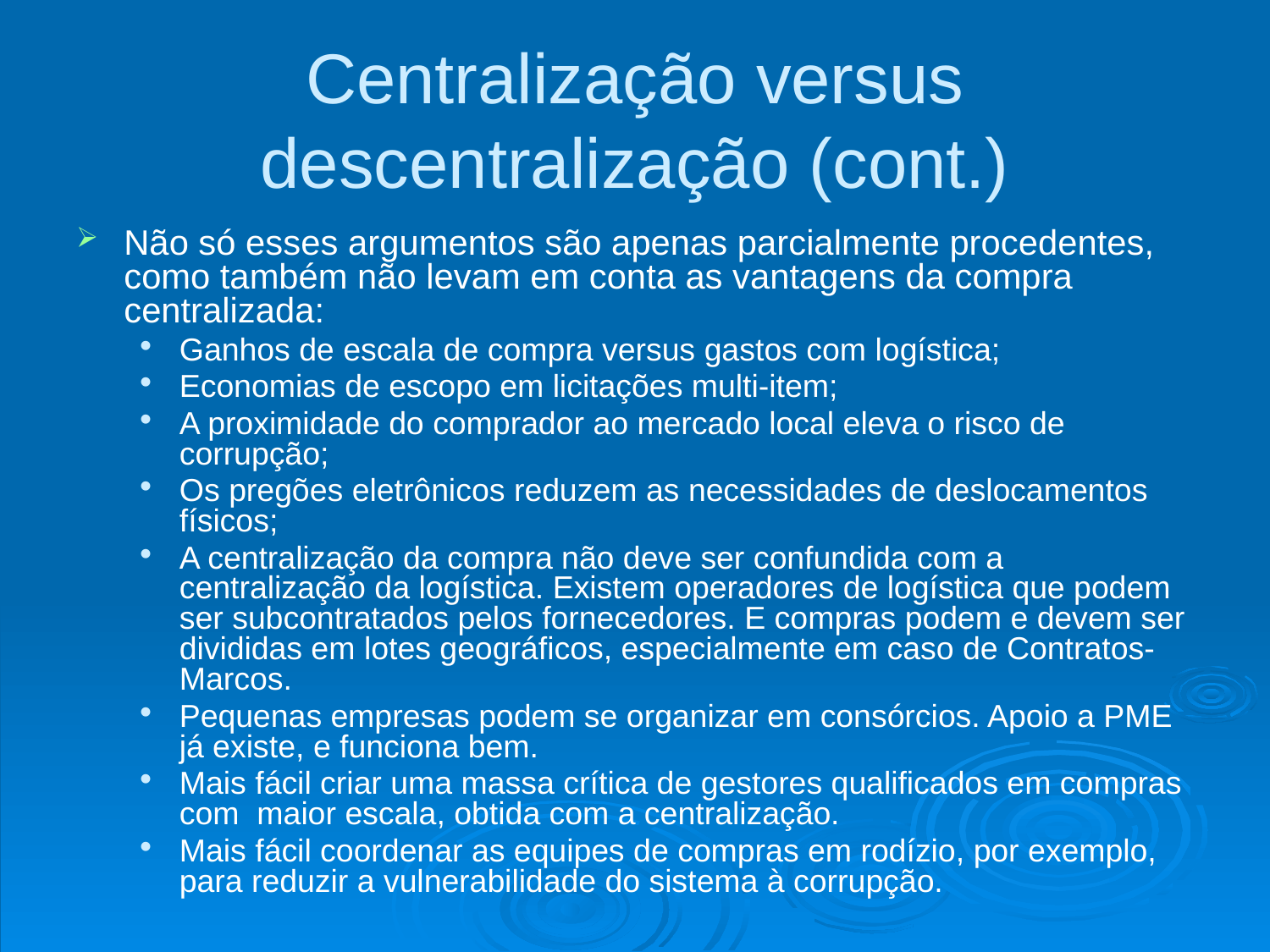

# Centralização versus descentralização (cont.)
Não só esses argumentos são apenas parcialmente procedentes, como também não levam em conta as vantagens da compra centralizada:
Ganhos de escala de compra versus gastos com logística;
Economias de escopo em licitações multi-item;
A proximidade do comprador ao mercado local eleva o risco de corrupção;
Os pregões eletrônicos reduzem as necessidades de deslocamentos físicos;
A centralização da compra não deve ser confundida com a centralização da logística. Existem operadores de logística que podem ser subcontratados pelos fornecedores. E compras podem e devem ser divididas em lotes geográficos, especialmente em caso de Contratos-Marcos.
Pequenas empresas podem se organizar em consórcios. Apoio a PME já existe, e funciona bem.
Mais fácil criar uma massa crítica de gestores qualificados em compras com  maior escala, obtida com a centralização.
Mais fácil coordenar as equipes de compras em rodízio, por exemplo, para reduzir a vulnerabilidade do sistema à corrupção.